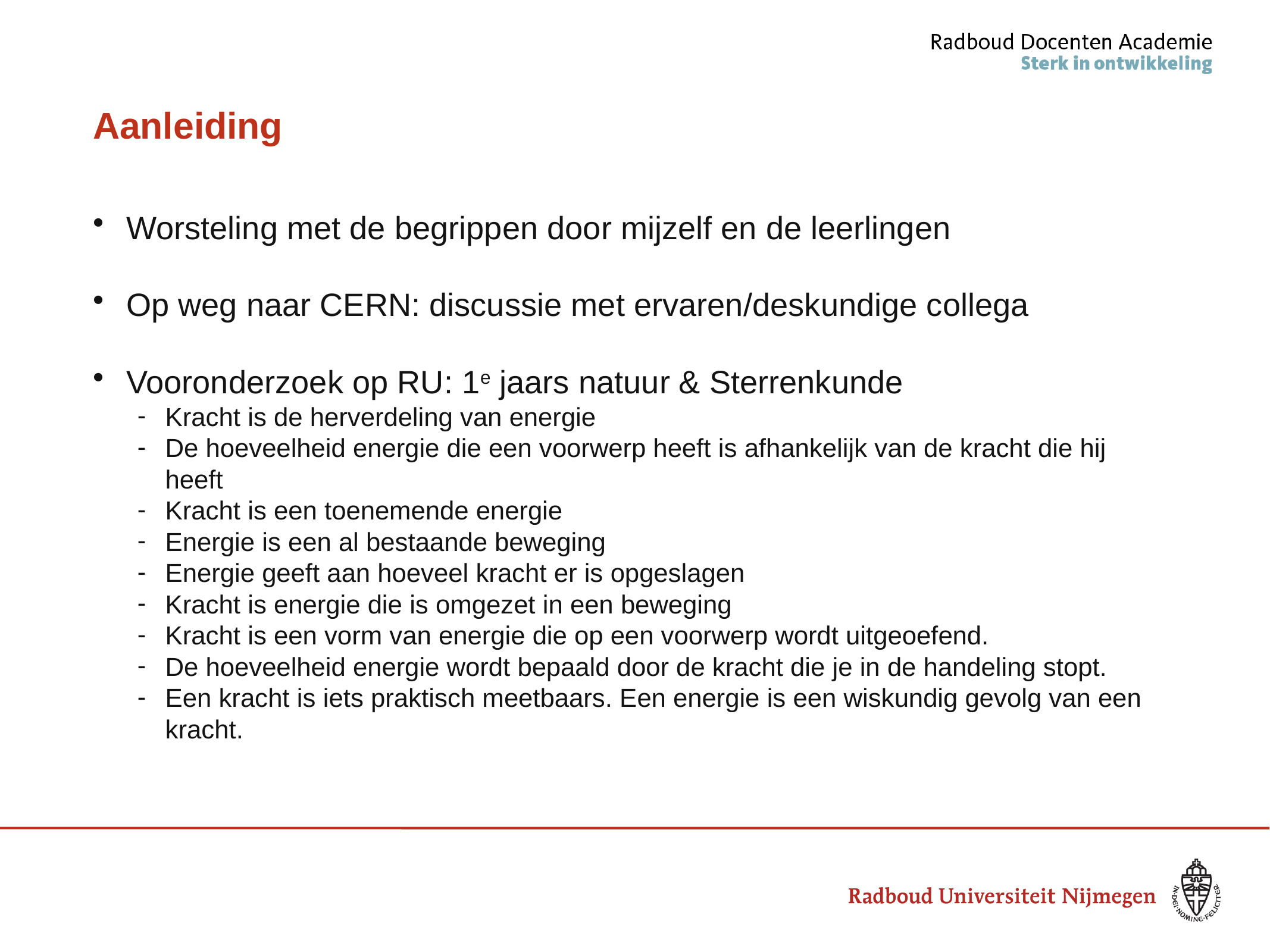

# Aanleiding
Worsteling met de begrippen door mijzelf en de leerlingen

Op weg naar CERN: discussie met ervaren/deskundige collega

Vooronderzoek op RU: 1e jaars natuur & Sterrenkunde
Kracht is de herverdeling van energie
De hoeveelheid energie die een voorwerp heeft is afhankelijk van de kracht die hij heeft
Kracht is een toenemende energie
Energie is een al bestaande beweging
Energie geeft aan hoeveel kracht er is opgeslagen
Kracht is energie die is omgezet in een beweging
Kracht is een vorm van energie die op een voorwerp wordt uitgeoefend.
De hoeveelheid energie wordt bepaald door de kracht die je in de handeling stopt.
Een kracht is iets praktisch meetbaars. Een energie is een wiskundig gevolg van een kracht.